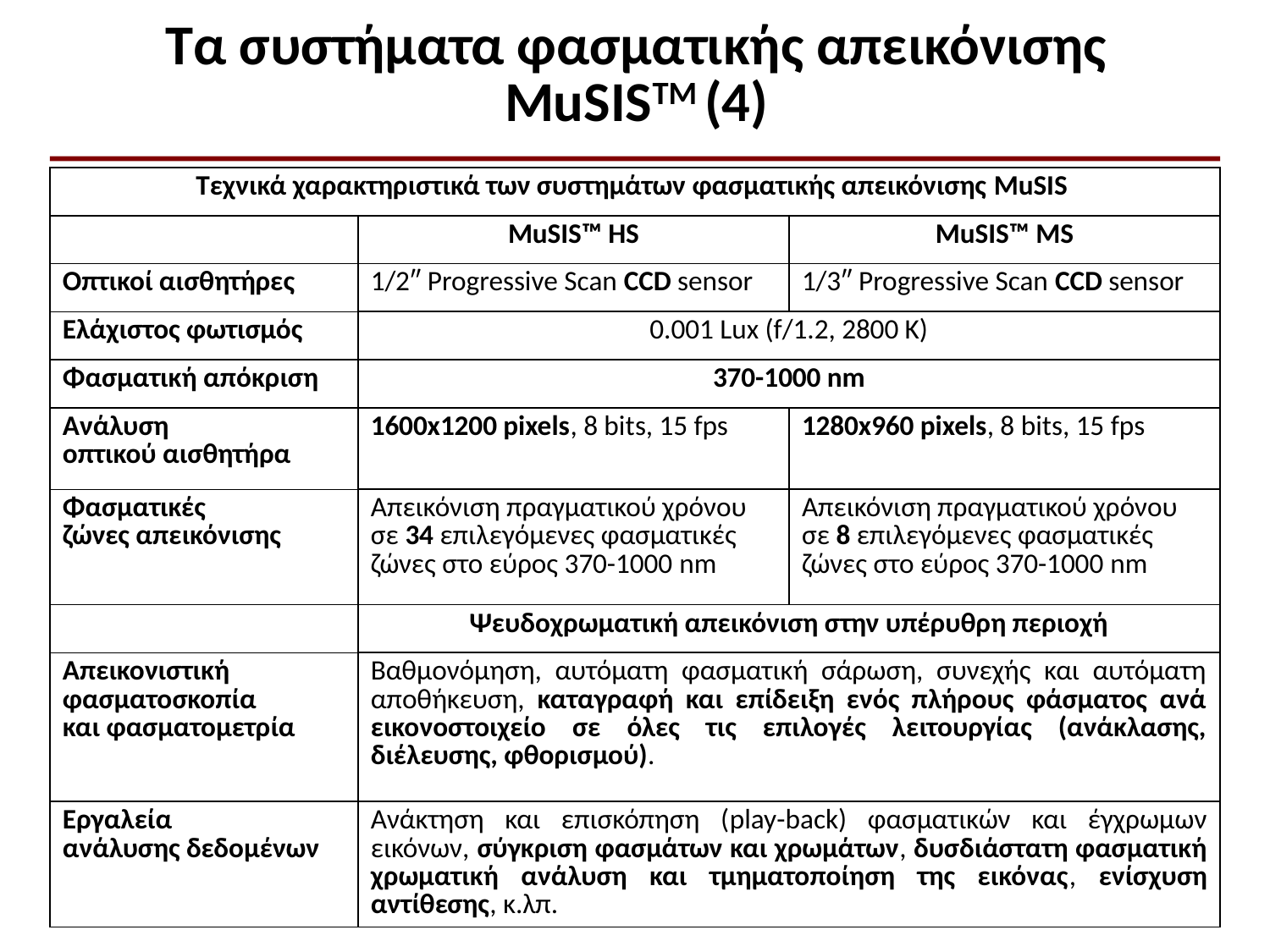

# Τα συστήματα φασματικής απεικόνισης MuSISTM (4)

| Τεχνικά χαρακτηριστικά των συστημάτων φασματικής απεικόνισης MuSIS |  |  |
| --- | --- | --- |
|  | MuSIS™ HS | MuSIS™ MS |
| Οπτικοί αισθητήρες | 1/2″ Progressive Scan CCD sensor | 1/3″ Progressive Scan CCD sensor |
| Ελάχιστος φωτισμός | 0.001 Lux (f/1.2, 2800 K) |  |
| Φασματική απόκριση | 370-1000 nm |  |
| Ανάλυση οπτικού αισθητήρα | 1600x1200 pixels, 8 bits, 15 fps | 1280x960 pixels, 8 bits, 15 fps |
| Φασματικές ζώνες απεικόνισης | Απεικόνιση πραγματικού χρόνου σε 34 επιλεγόμενες φασματικές ζώνες στο εύρος 370-1000 nm | Απεικόνιση πραγματικού χρόνου σε 8 επιλεγόμενες φασματικές ζώνες στο εύρος 370-1000 nm |
|  | Ψευδοχρωματική απεικόνιση στην υπέρυθρη περιοχή |  |
| Απεικονιστική φασματοσκοπία και φασματομετρία | Βαθμονόμηση, αυτόματη φασματική σάρωση, συνεχής και αυτόματη αποθήκευση, καταγραφή και επίδειξη ενός πλήρους φάσματος ανά εικονοστοιχείο σε όλες τις επιλογές λειτουργίας (ανάκλασης, διέλευσης, φθορισμού). |  |
| Εργαλεία ανάλυσης δεδομένων | Ανάκτηση και επισκόπηση (play-back) φασματικών και έγχρωμων εικόνων, σύγκριση φασμάτων και χρωμάτων, δυσδιάστατη φασματική χρωματική ανάλυση και τμηματοποίηση της εικόνας, ενίσχυση αντίθεσης, κ.λπ. |  |